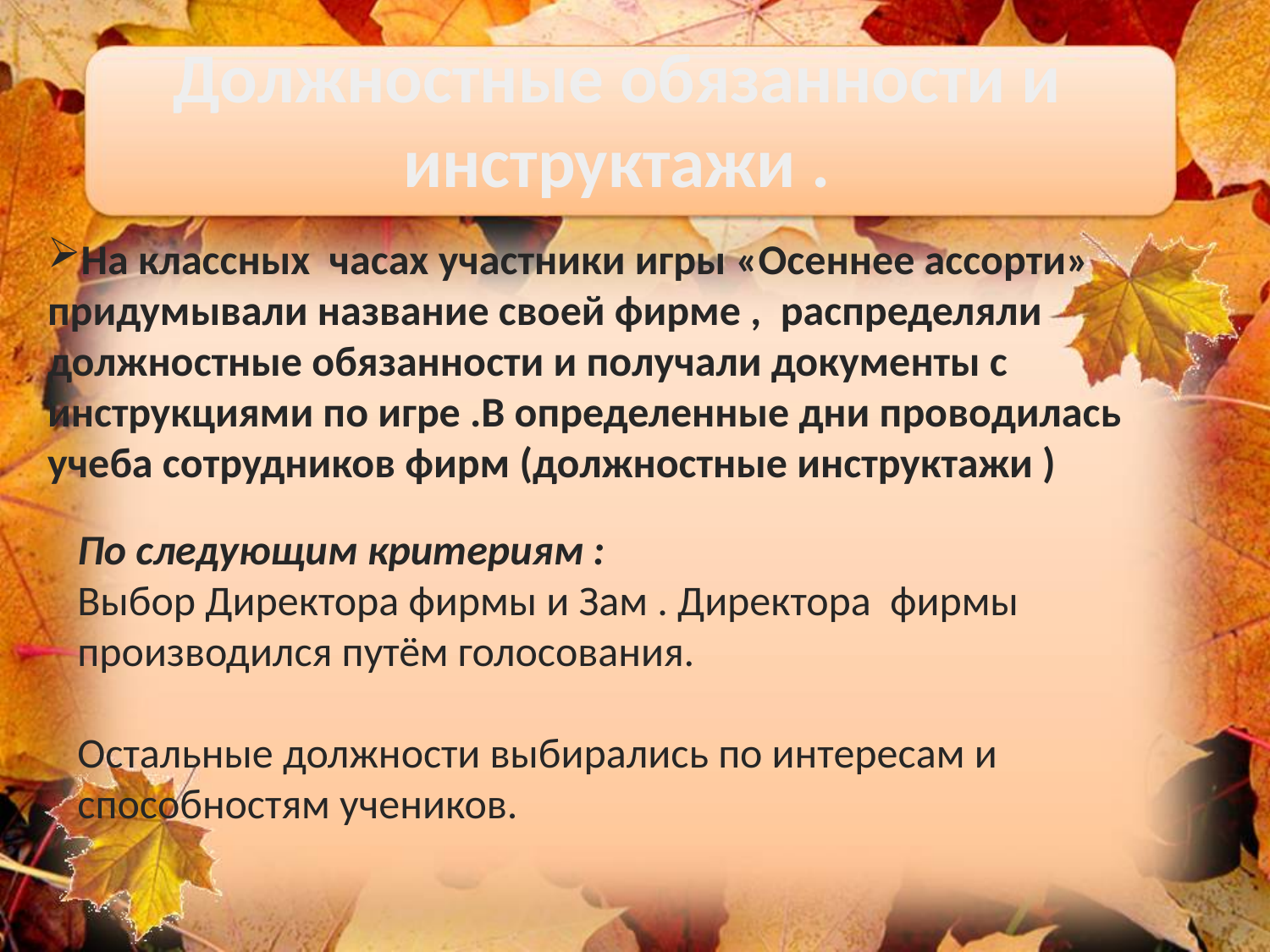

Должностные обязанности и инструктажи .
На классных  часах участники игры «Осеннее ассорти»  придумывали название своей фирме ,  распределяли должностные обязанности и получали документы с инструкциями по игре .В определенные дни проводилась учеба сотрудников фирм (должностные инструктажи )
По следующим критериям :
Выбор Директора фирмы и Зам . Директора  фирмы производился путём голосования.

Остальные должности выбирались по интересам и способностям учеников.